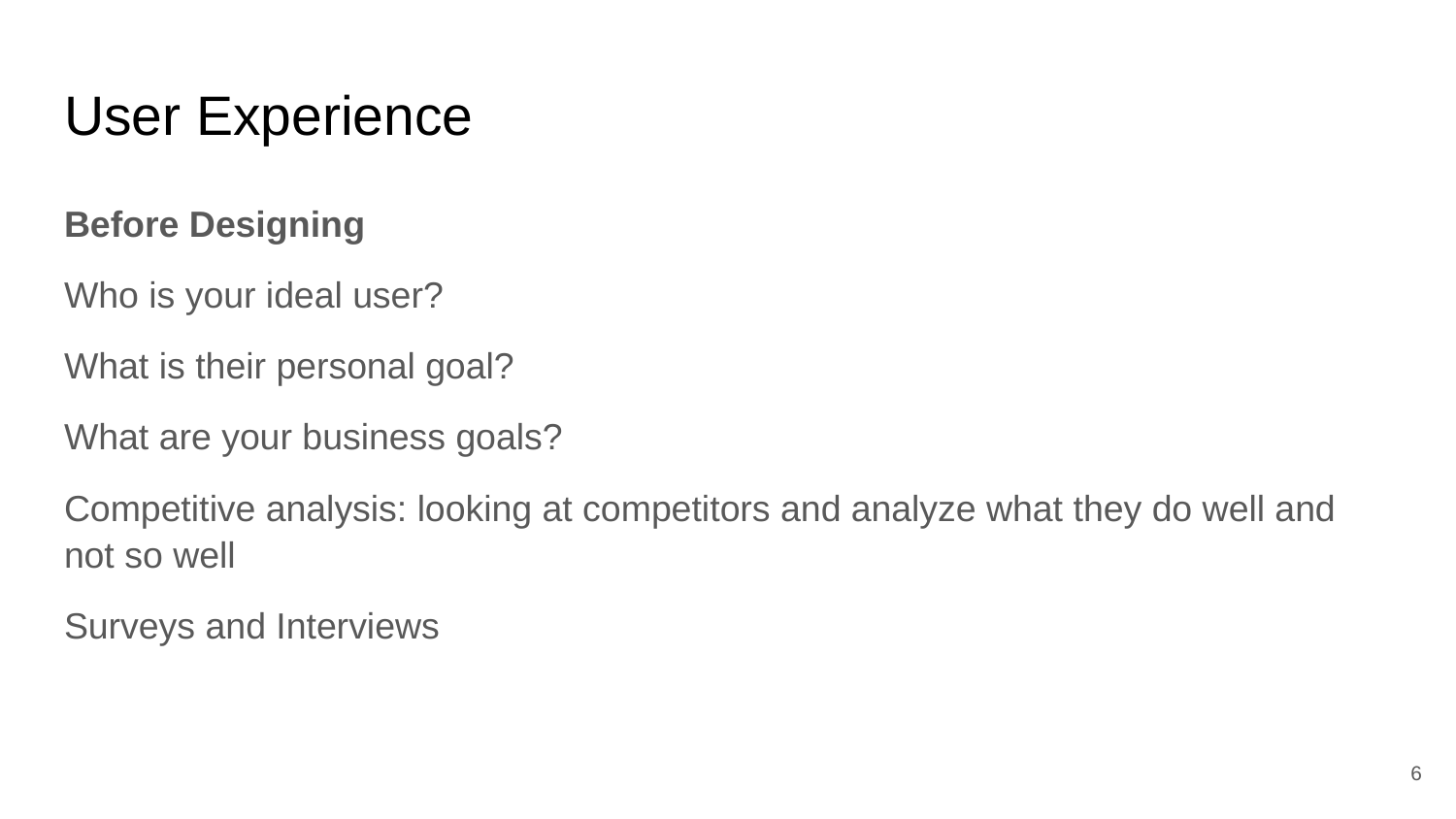

# User Experience
Before Designing
Who is your ideal user?
What is their personal goal?
What are your business goals?
Competitive analysis: looking at competitors and analyze what they do well and not so well
Surveys and Interviews
6